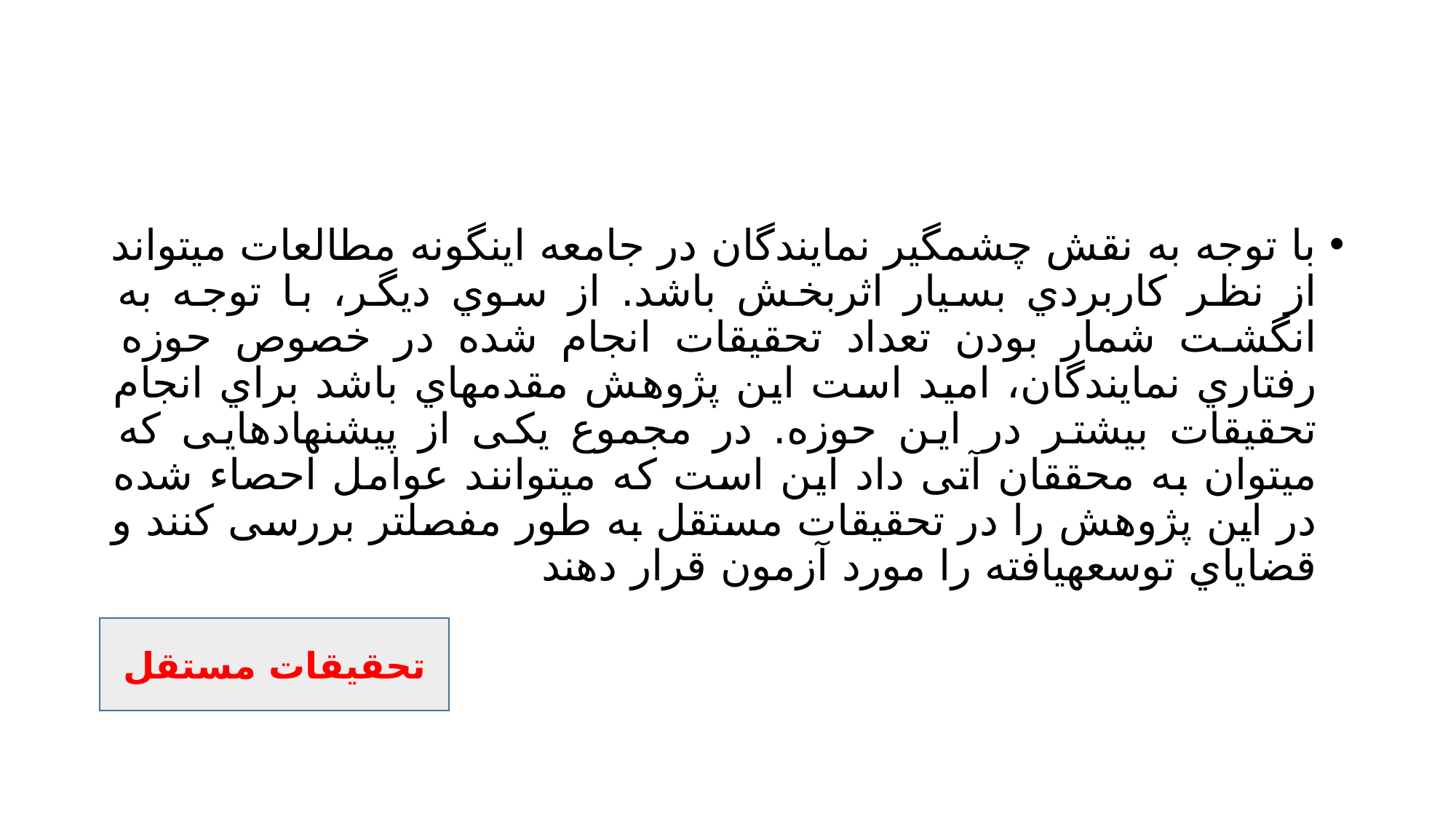

#
با توجه به نقش چشمگیر نمایندگان در جامعه اینگونه مطالعات میتواند از نظر کاربردي بسیار اثربخش باشد. از سوي دیگر، با توجه به انگشت شمار بودن تعداد تحقیقات انجام شده در خصوص حوزه رفتاري نمایندگان، امید است این پژوهش مقدمهاي باشد براي انجام تحقیقات بیشتر در این حوزه. در مجموع یکی از پیشنهادهایی که میتوان به محققان آتی داد این است که میتوانند عوامل احصاء شده در این پژوهش را در تحقیقات مستقل به طور مفصلتر بررسی کنند و قضایاي توسعهیافته را مورد آزمون قرار دهند
تحقیقات مستقل